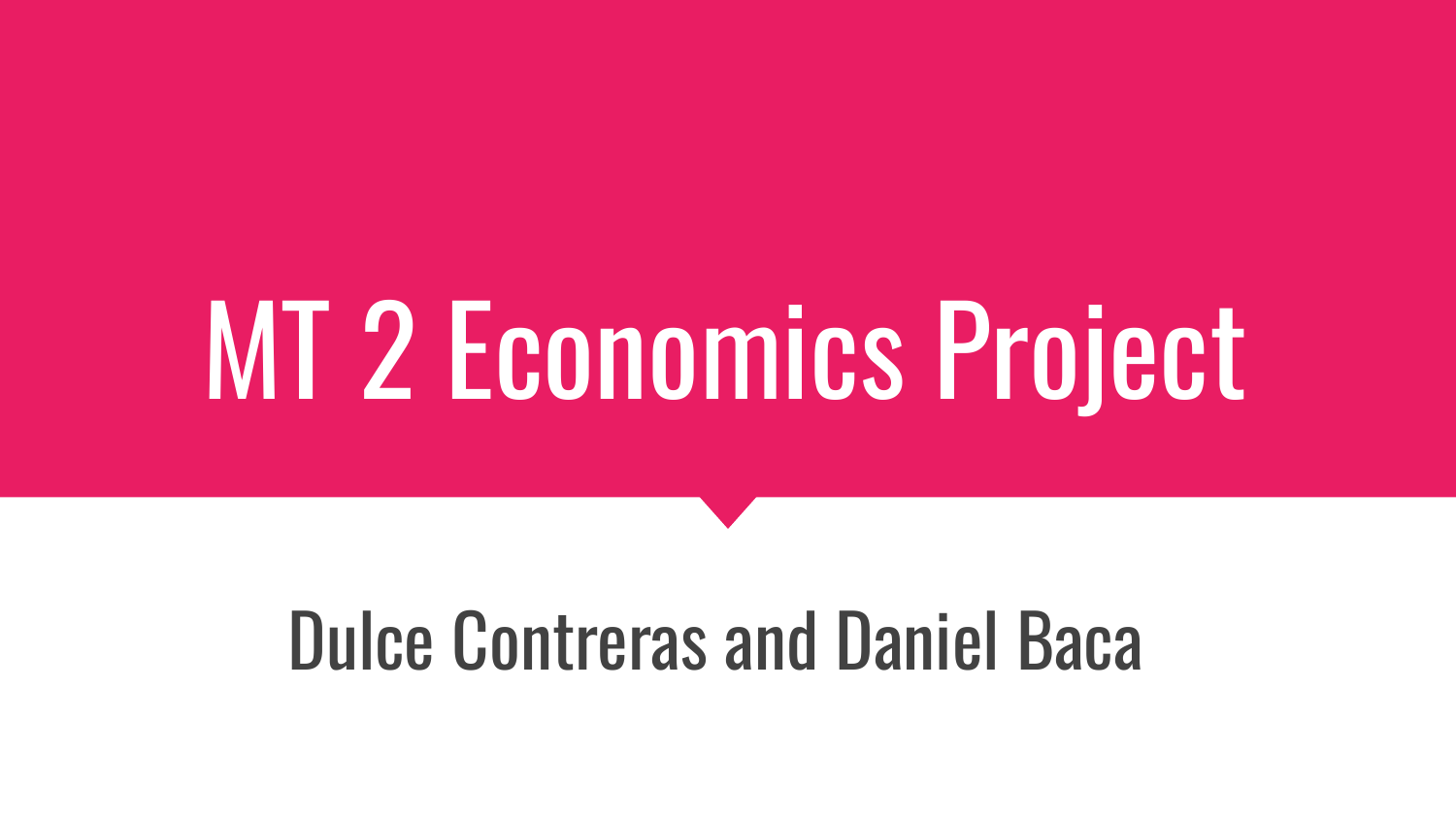

# MT 2 Economics Project
Dulce Contreras and Daniel Baca